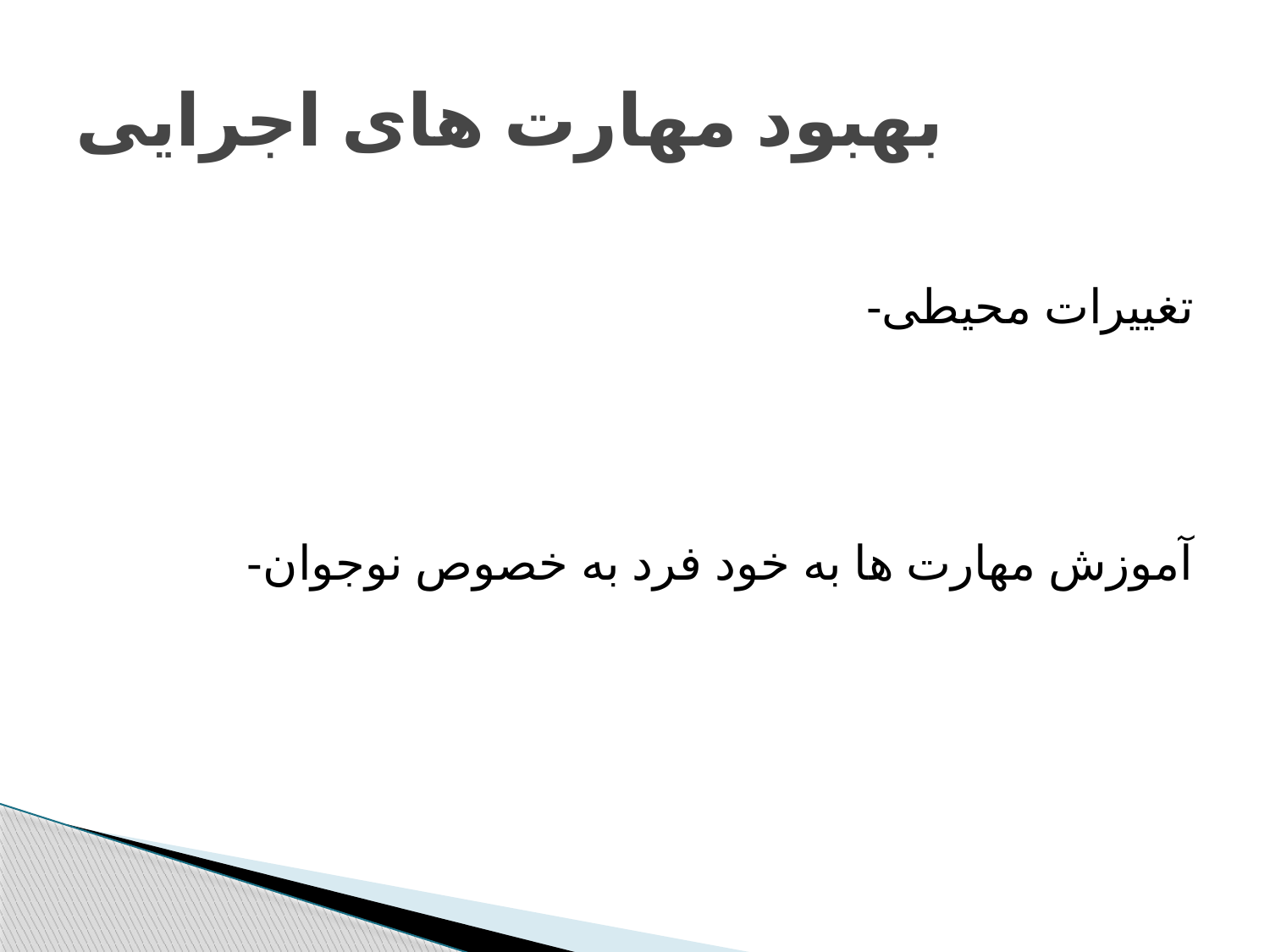

# بهبود مهارت های اجرایی

-تغییرات محیطی

-آموزش مهارت ها به خود فرد به خصوص نوجوان